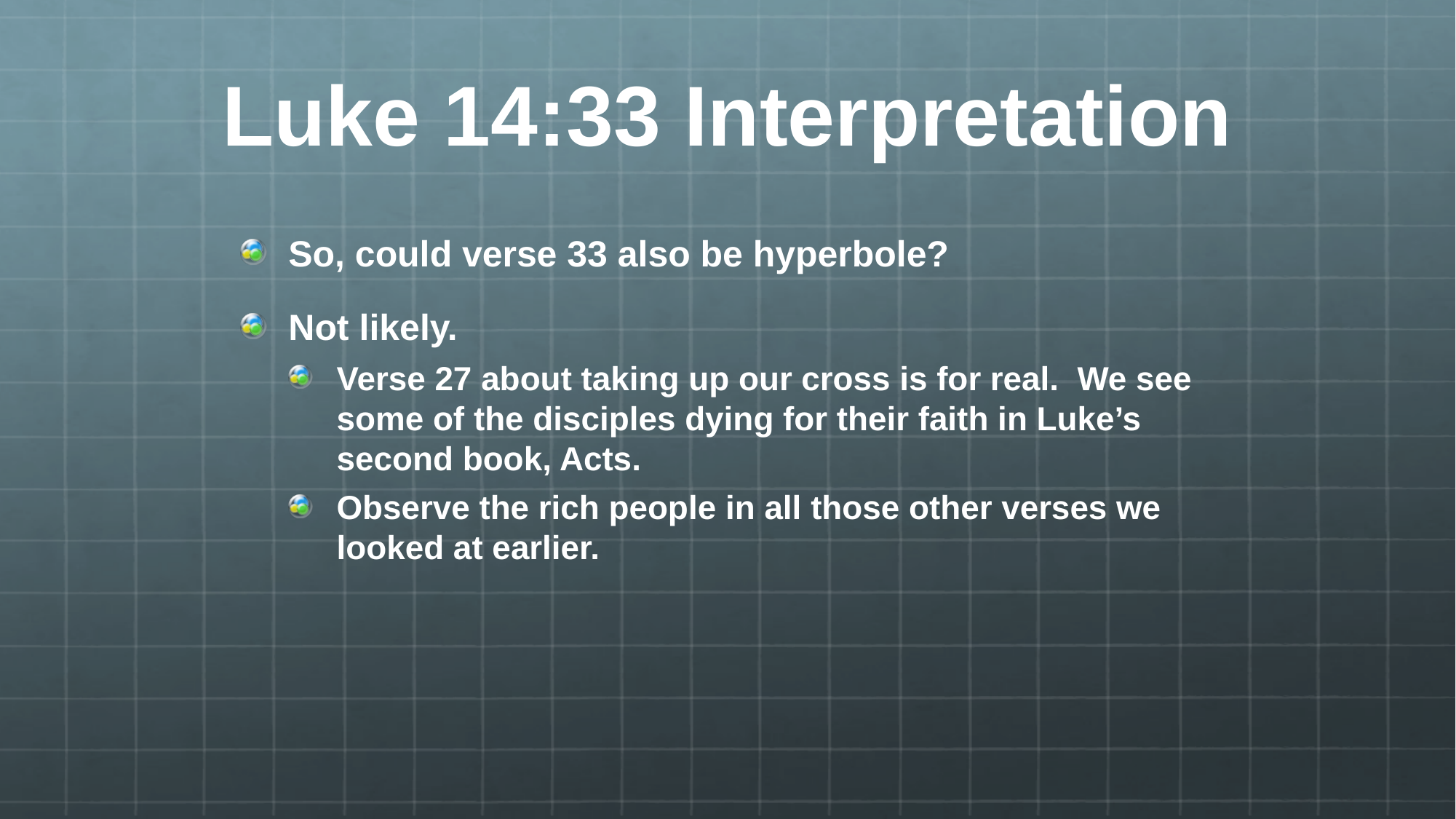

# Luke 14:33 Interpretation
So, could verse 33 also be hyperbole?
Not likely.
Verse 27 about taking up our cross is for real.  We see some of the disciples dying for their faith in Luke’s second book, Acts.
Observe the rich people in all those other verses we looked at earlier.